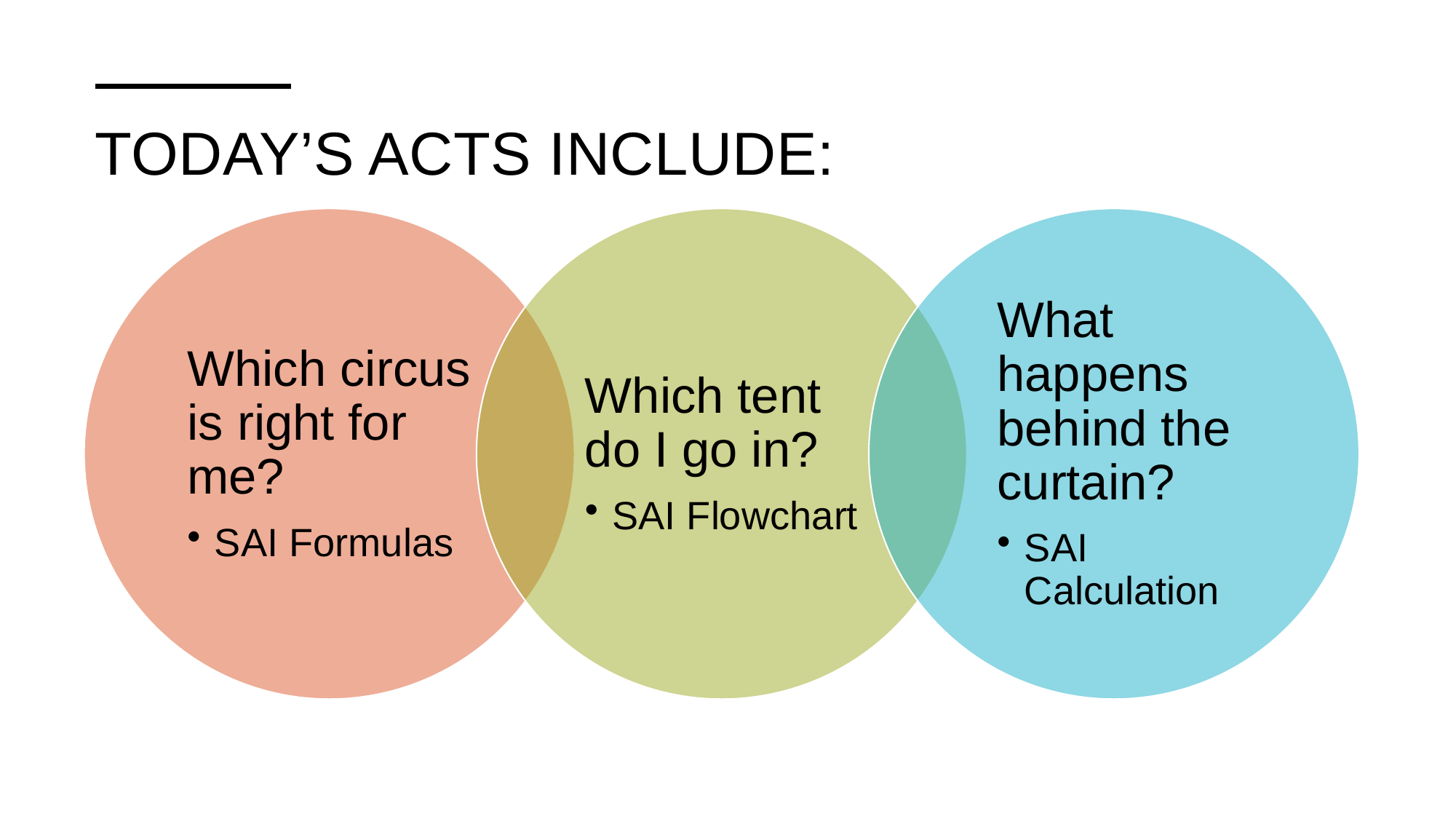

# Today’s Acts Include:
Which circus is right for me?
SAI Formulas
Which tent do I go in?
SAI Flowchart
What happens behind the curtain?
SAI Calculation